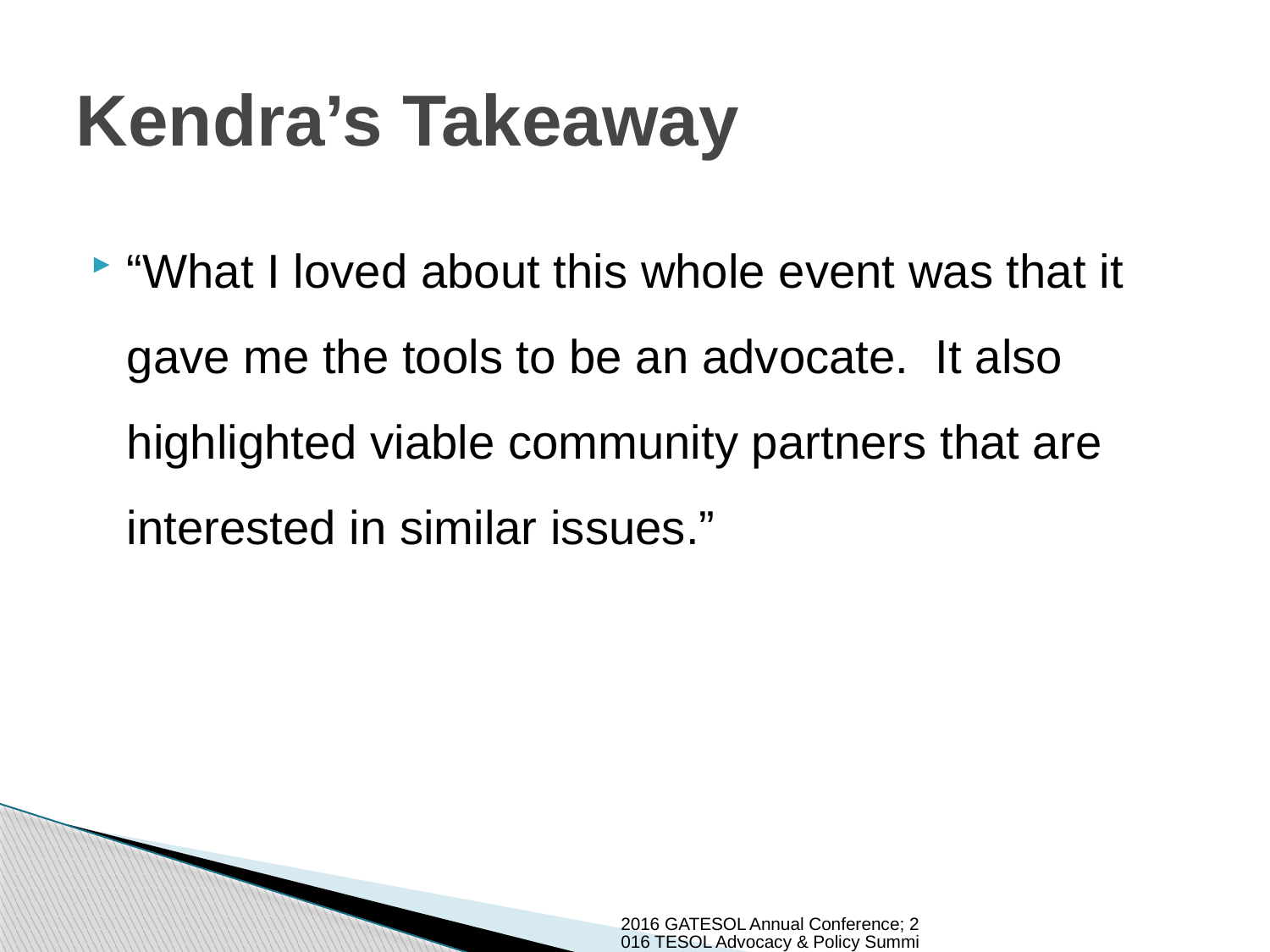

# Kendra’s Takeaway
“What I loved about this whole event was that it gave me the tools to be an advocate.  It also highlighted viable community partners that are interested in similar issues.”
2016 GATESOL Annual Conference; 2016 TESOL Advocacy & Policy Summit-A Redelivery